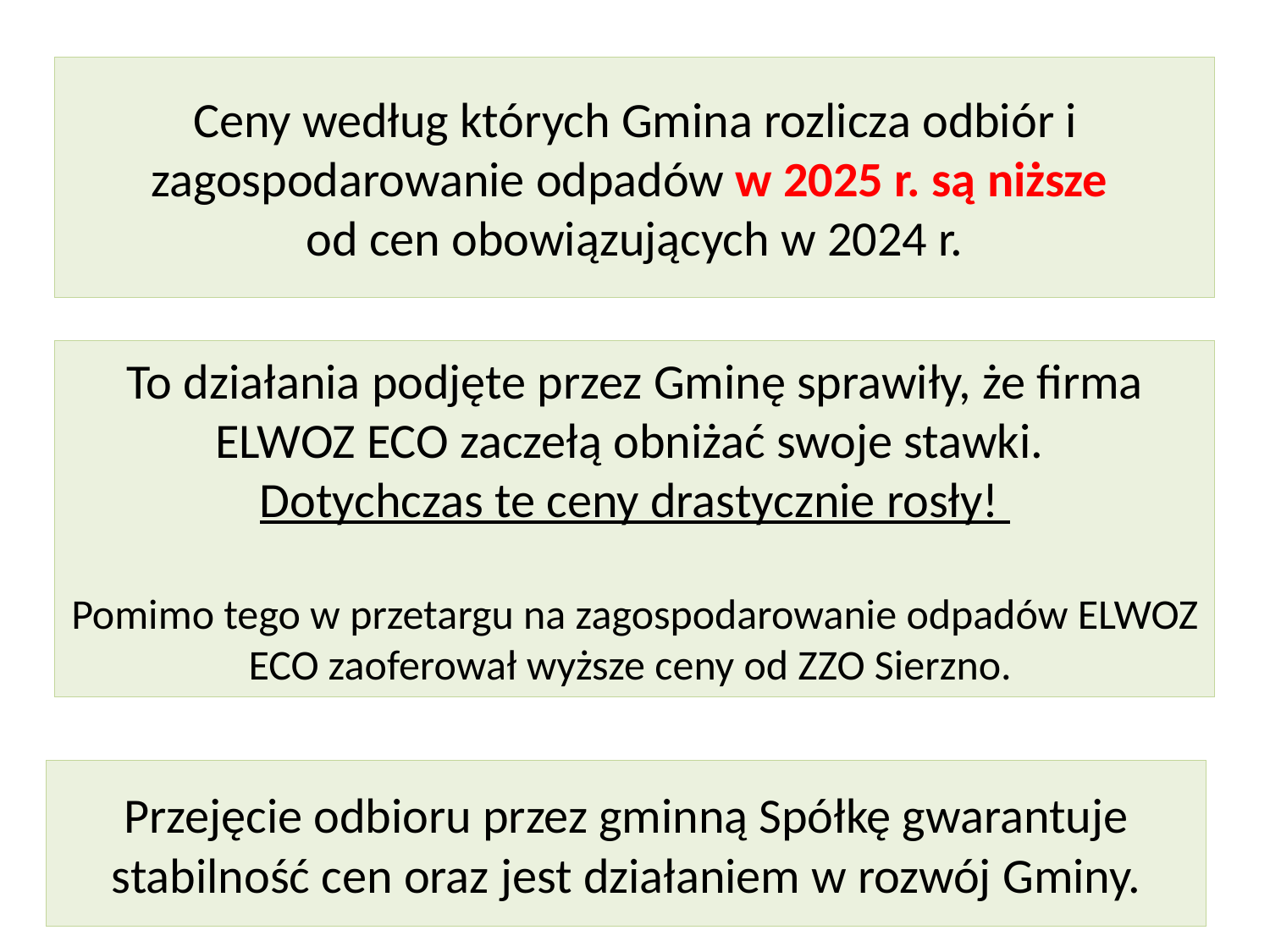

# Ceny według których Gmina rozlicza odbiór i zagospodarowanie odpadów w 2025 r. są niższe od cen obowiązujących w 2024 r.
To działania podjęte przez Gminę sprawiły, że firma ELWOZ ECO zaczełą obniżać swoje stawki.
Dotychczas te ceny drastycznie rosły!

Pomimo tego w przetargu na zagospodarowanie odpadów ELWOZ ECO zaoferował wyższe ceny od ZZO Sierzno.

Przejęcie odbioru przez gminną Spółkę gwarantuje stabilność cen oraz jest działaniem w rozwój Gminy.